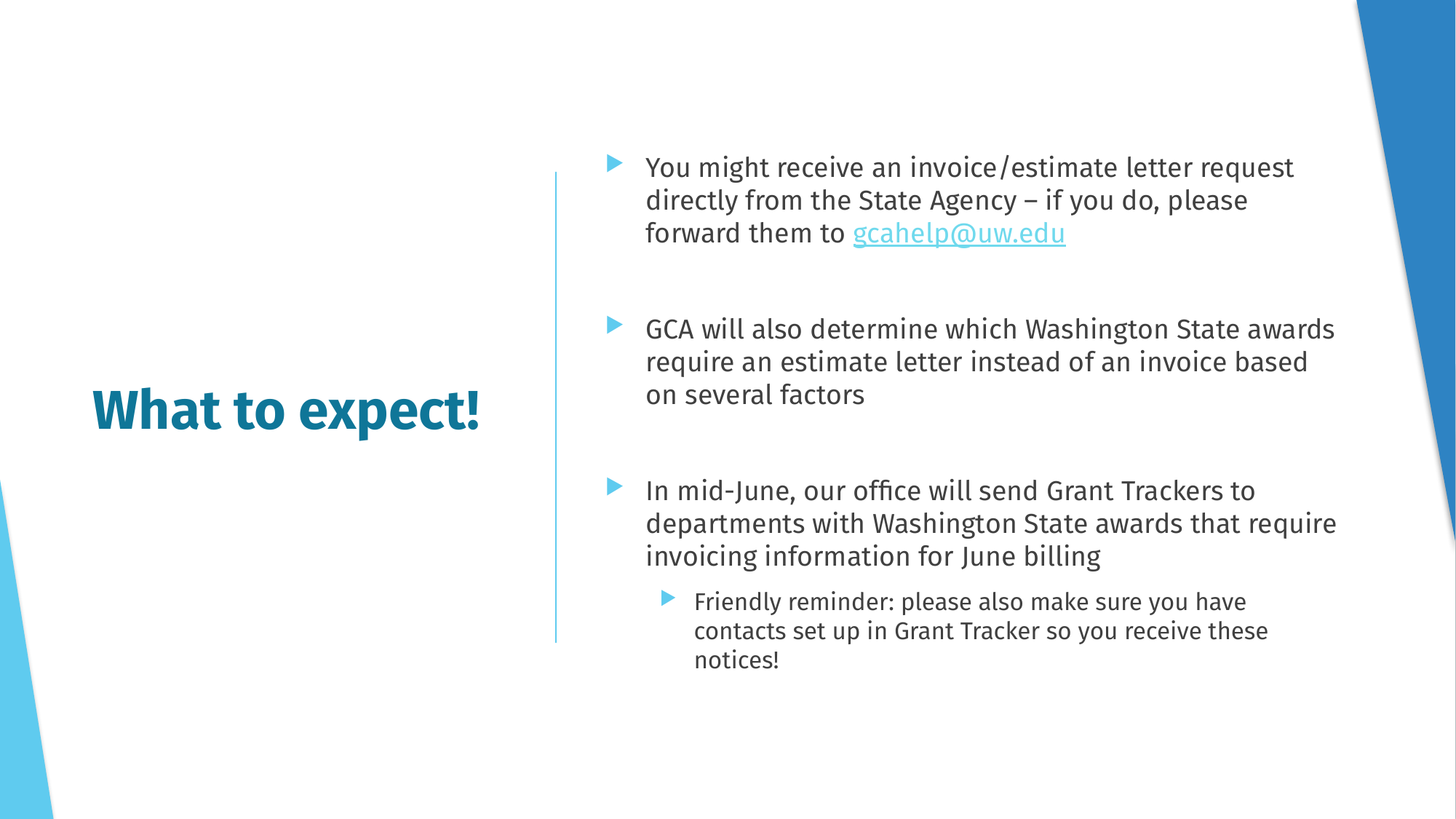

You might receive an invoice/estimate letter request directly from the State Agency – if you do, please forward them to gcahelp@uw.edu

GCA will also determine which Washington State awards require an estimate letter instead of an invoice based on several factors

In mid-June, our office will send Grant Trackers to departments with Washington State awards that require invoicing information for June billing
Friendly reminder: please also make sure you have contacts set up in Grant Tracker so you receive these notices!

# What to expect!